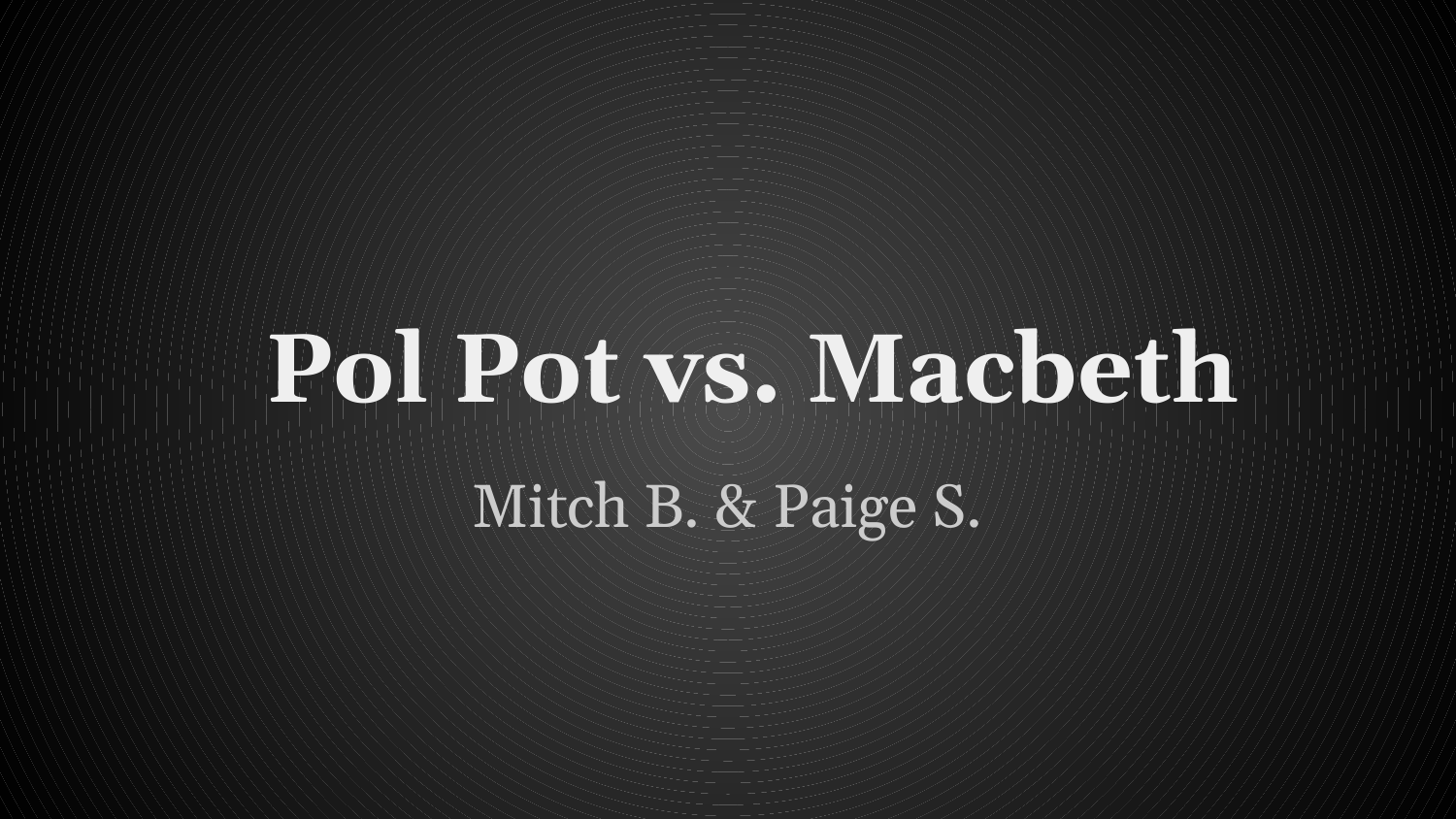

# Pol Pot vs. Macbeth
Mitch B. & Paige S.